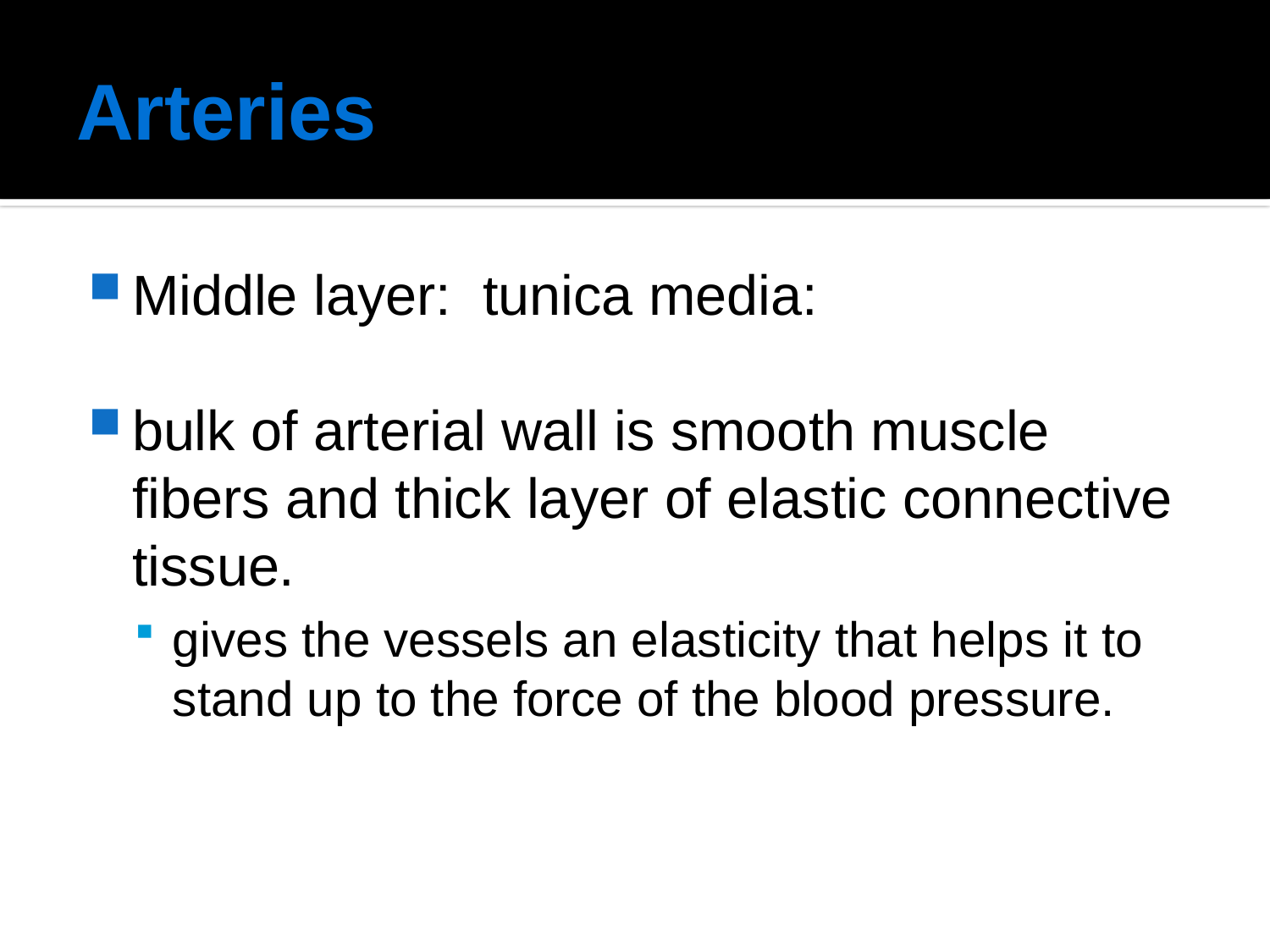

# Arteries
Middle layer:  tunica media:

bulk of arterial wall is smooth muscle fibers and thick layer of elastic connective tissue.
gives the vessels an elasticity that helps it to stand up to the force of the blood pressure.